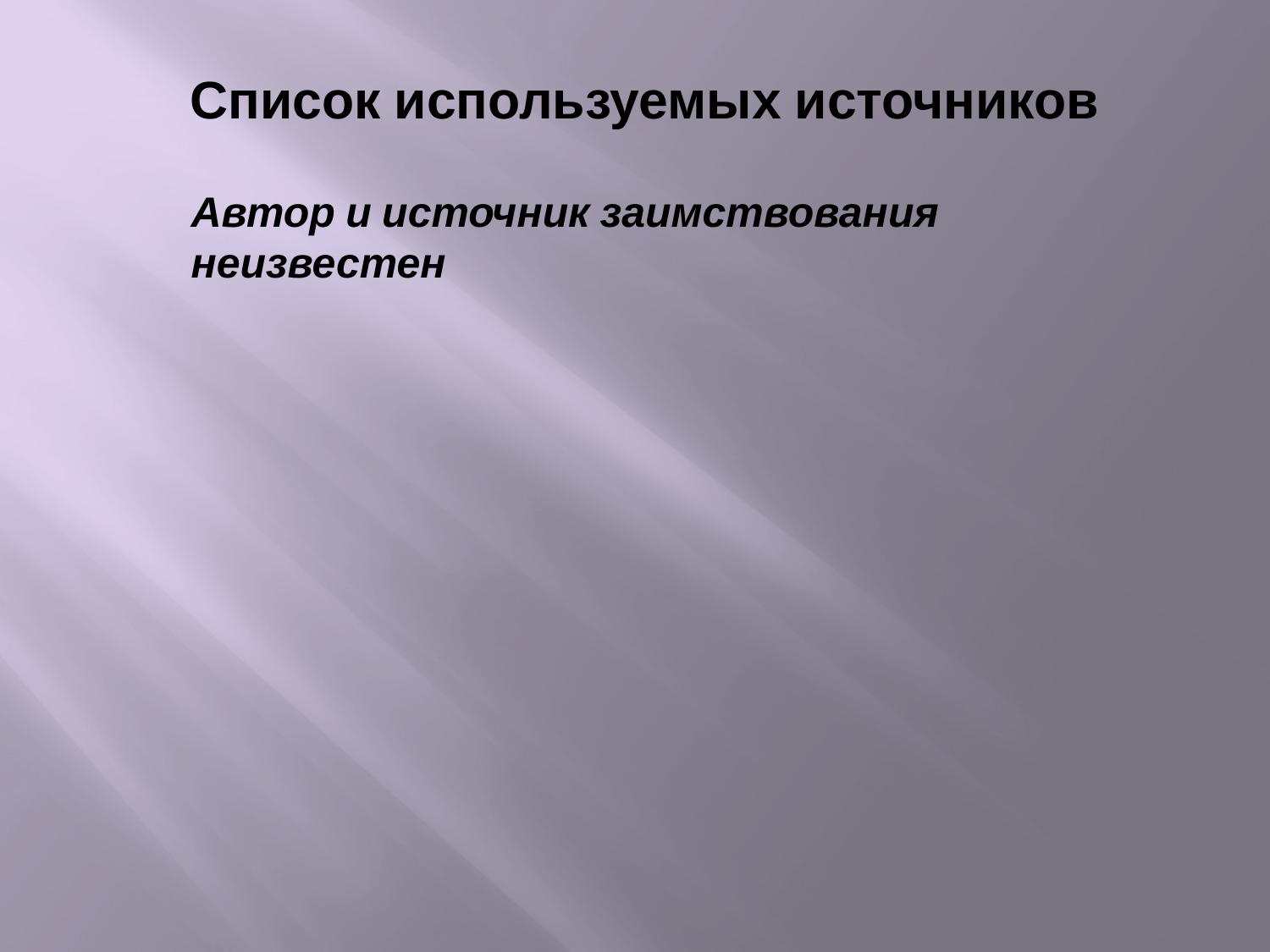

Список используемых источников
Автор и источник заимствования неизвестен